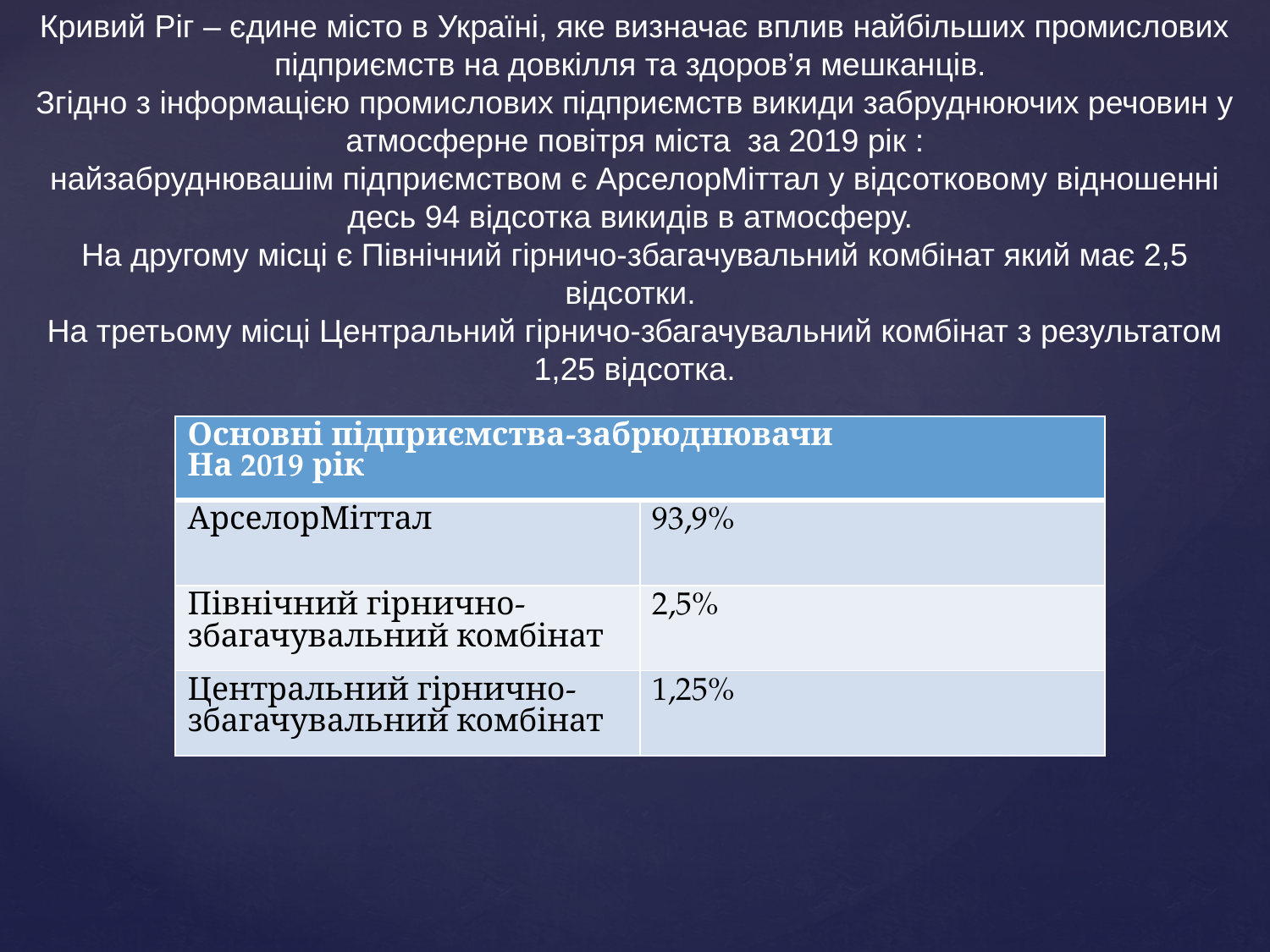

Кривий Ріг – єдине місто в Україні, яке визначає вплив найбільших промислових підприємств на довкілля та здоров’я мешканців.
Згідно з інформацією промислових підприємств викиди забруднюючих речовин у атмосферне повітря міста  за 2019 рік :
найзабруднювашім підприємством є АрселорМіттал у відсотковому відношенні десь 94 відсотка викидів в атмосферу.
На другому місці є Північний гірничо-збагачувальний комбінат який має 2,5 відсотки.
На третьому місці Центральний гірничо-збагачувальний комбінат з результатом 1,25 відсотка.
| Основні підприємства-забрюднювачи На 2019 рік |  |
| --- | --- |
| АрселорМіттал | 93,9% |
| Північний гірнично-збагачувальний комбінат | 2,5% |
| Центральний гірнично-збагачувальний комбінат | 1,25% |